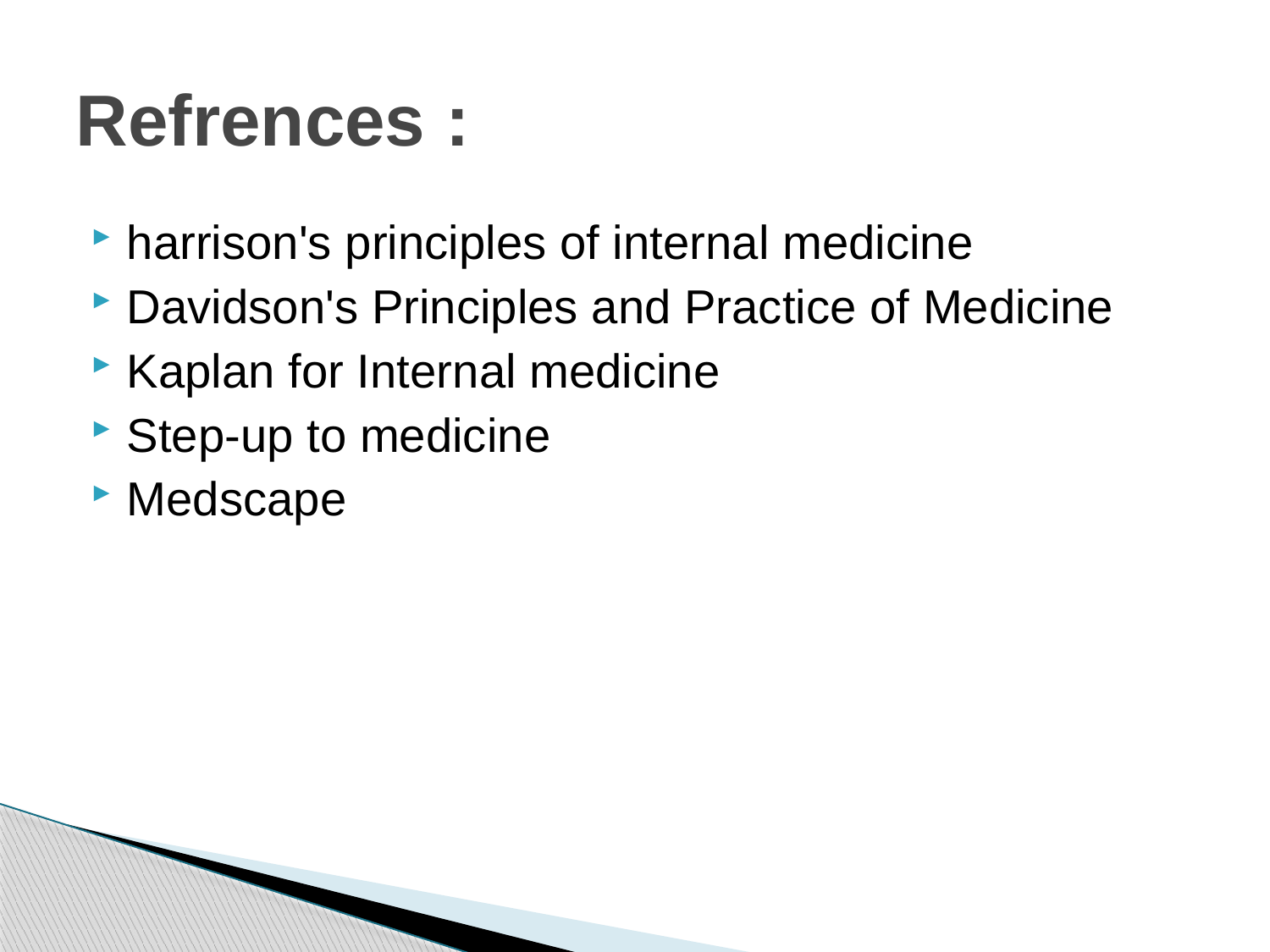

# Refrences :
harrison's principles of internal medicine
Davidson's Principles and Practice of Medicine
Kaplan for Internal medicine
Step-up to medicine
Medscape